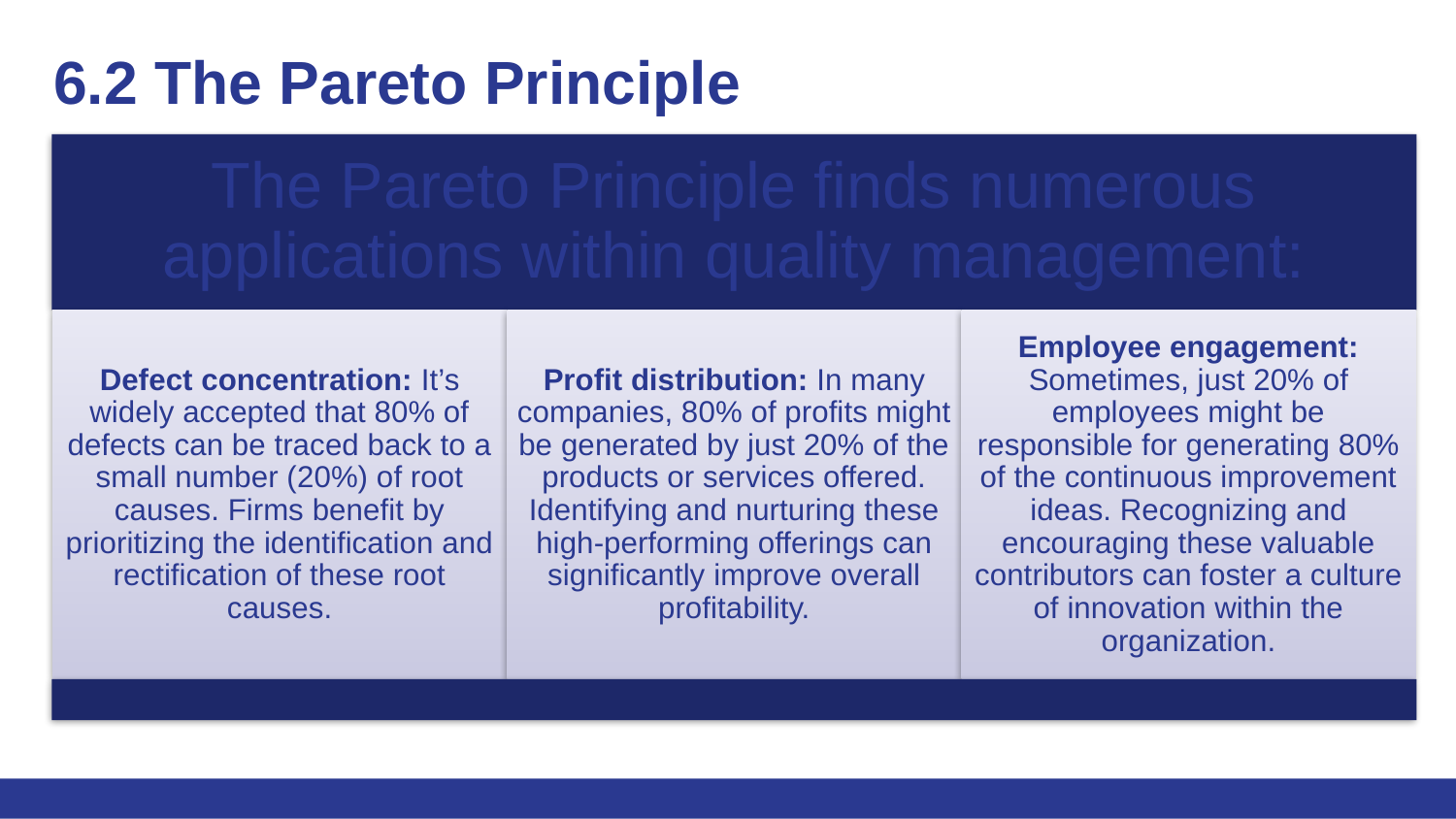

# 6.2 The Pareto Principle
The Pareto Principle finds numerous applications within quality management:
Defect concentration: It’s widely accepted that 80% of defects can be traced back to a small number (20%) of root causes. Firms benefit by prioritizing the identification and rectification of these root causes.
Profit distribution: In many companies, 80% of profits might be generated by just 20% of the products or services offered. Identifying and nurturing these high-performing offerings can significantly improve overall profitability.
Employee engagement: Sometimes, just 20% of employees might be responsible for generating 80% of the continuous improvement ideas. Recognizing and encouraging these valuable contributors can foster a culture of innovation within the organization.